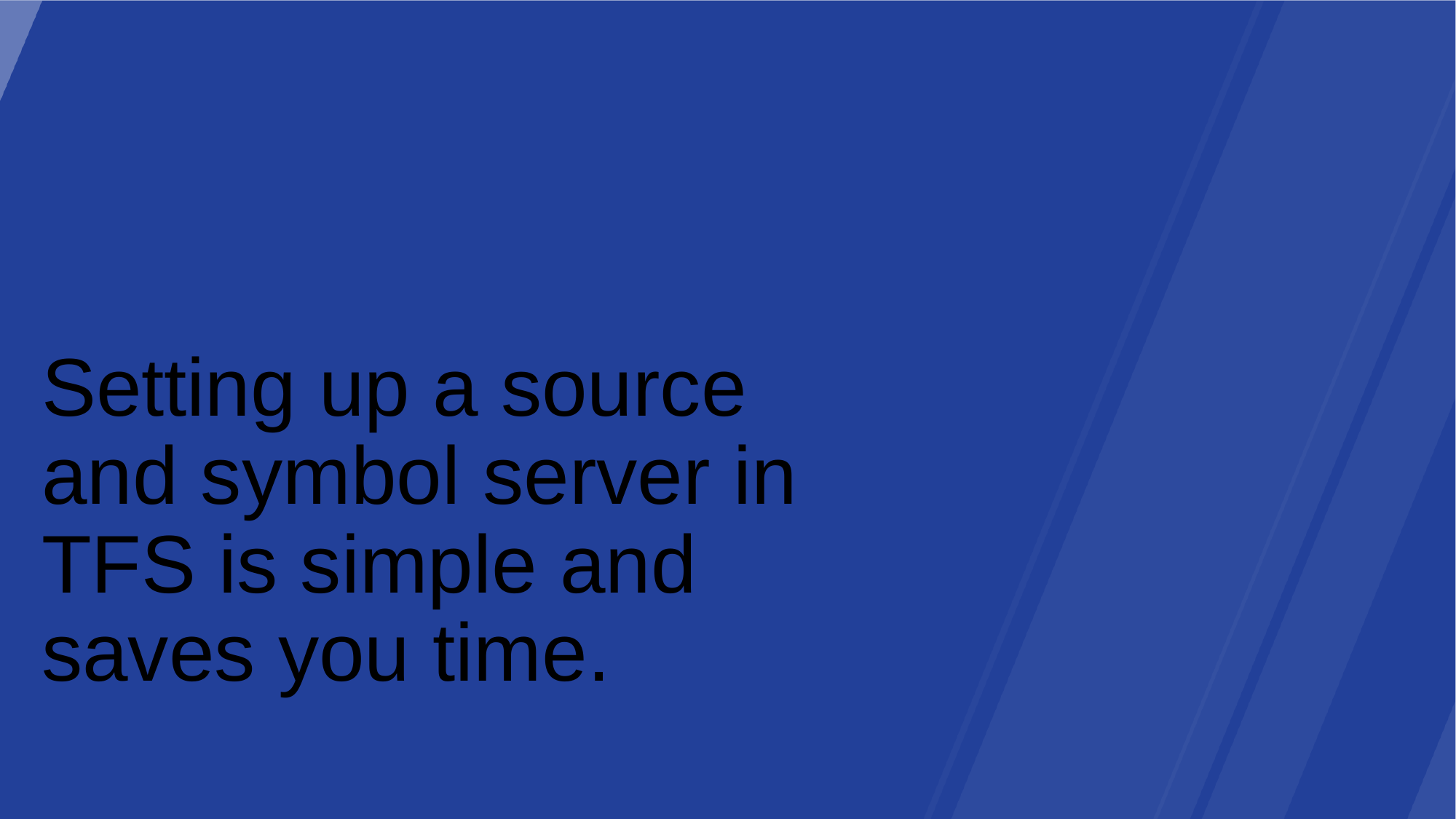

Setting up a source and symbol server in TFS is simple and saves you time.